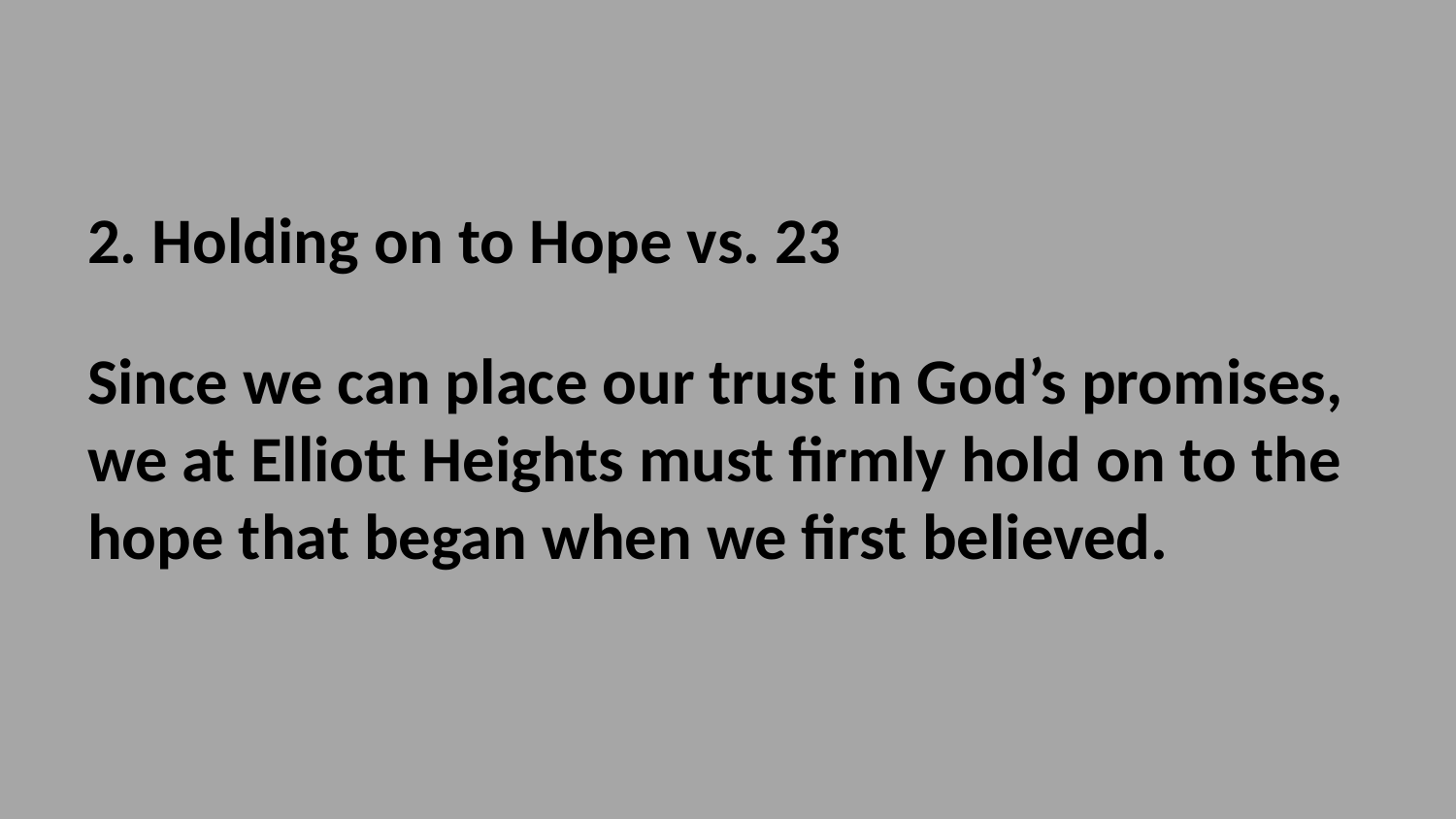

#
2. Holding on to Hope vs. 23

Since we can place our trust in God’s promises, we at Elliott Heights must firmly hold on to the hope that began when we first believed.